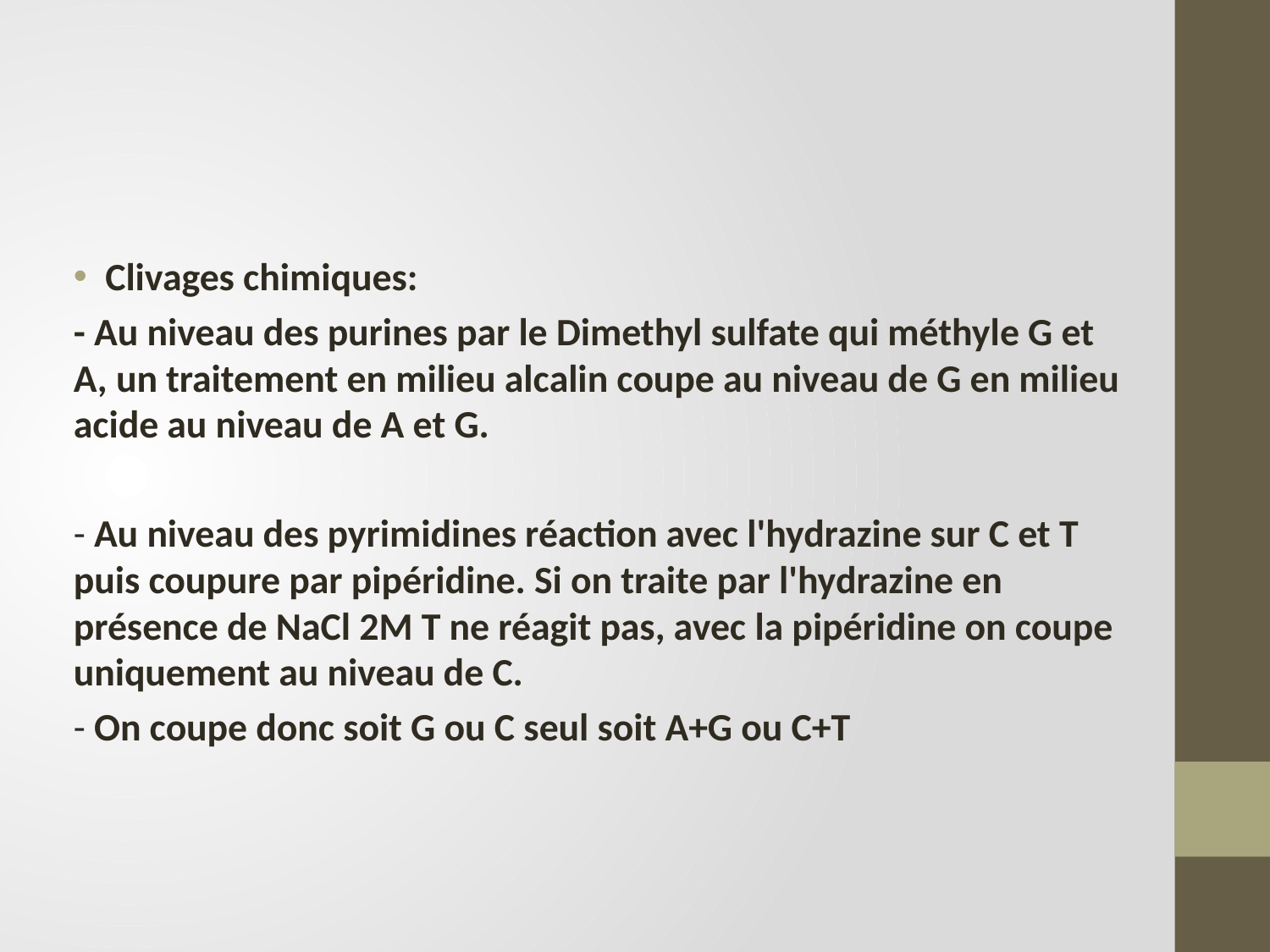

#
Clivages chimiques:
- Au niveau des purines par le Dimethyl sulfate qui méthyle G et A, un traitement en milieu alcalin coupe au niveau de G en milieu acide au niveau de A et G.

- Au niveau des pyrimidines réaction avec l'hydrazine sur C et T puis coupure par pipéridine. Si on traite par l'hydrazine en présence de NaCl 2M T ne réagit pas, avec la pipéridine on coupe uniquement au niveau de C.
- On coupe donc soit G ou C seul soit A+G ou C+T